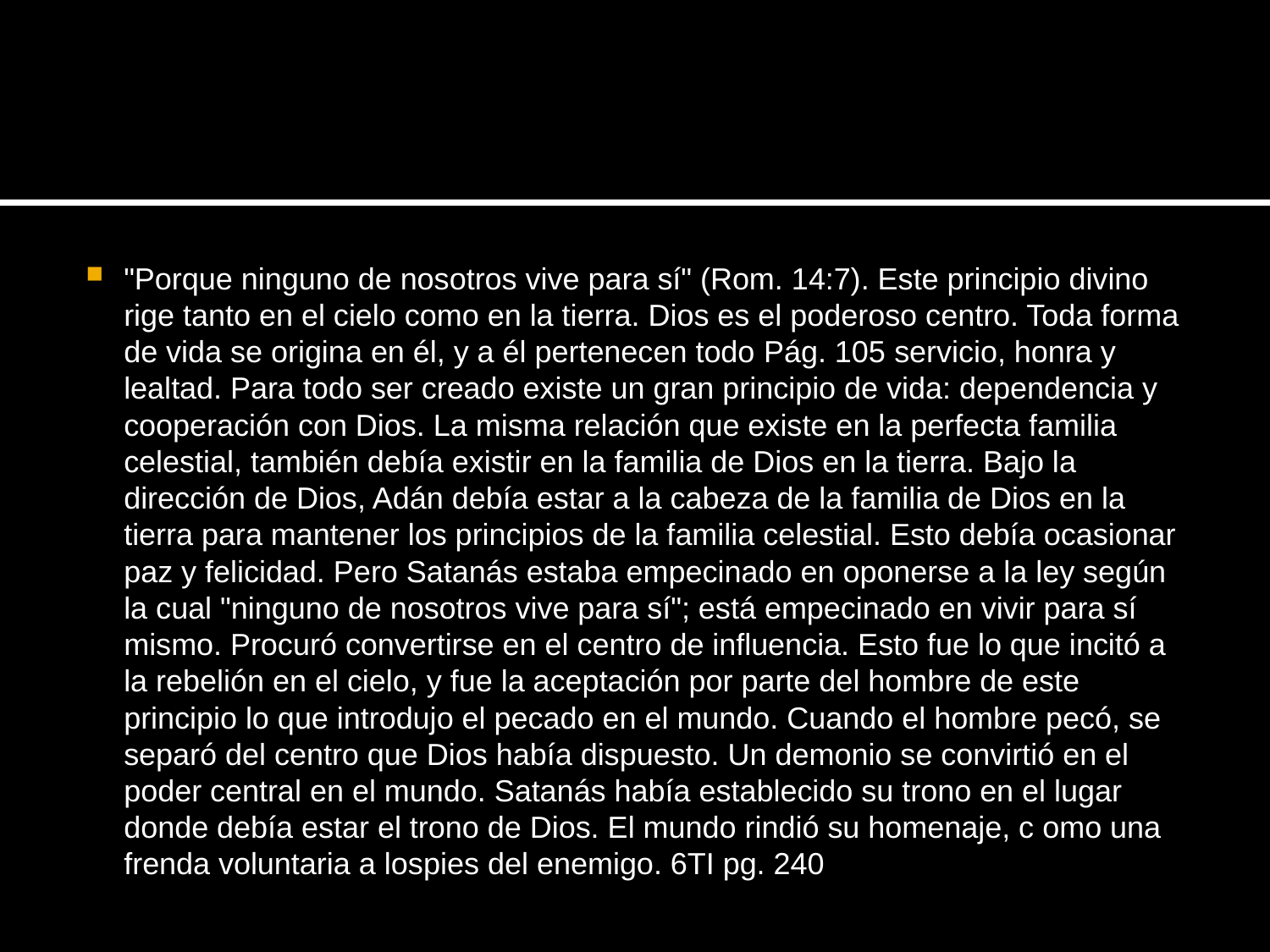

#
"Porque ninguno de nosotros vive para sí" (Rom. 14:7). Este principio divino rige tanto en el cielo como en la tierra. Dios es el poderoso centro. Toda forma de vida se origina en él, y a él pertenecen todo Pág. 105 servicio, honra y lealtad. Para todo ser creado existe un gran principio de vida: dependencia y cooperación con Dios. La misma relación que existe en la perfecta familia celestial, también debía existir en la familia de Dios en la tierra. Bajo la dirección de Dios, Adán debía estar a la cabeza de la familia de Dios en la tierra para mantener los principios de la familia celestial. Esto debía ocasionar paz y felicidad. Pero Satanás estaba empecinado en oponerse a la ley según la cual "ninguno de nosotros vive para sí"; está empecinado en vivir para sí mismo. Procuró convertirse en el centro de influencia. Esto fue lo que incitó a la rebelión en el cielo, y fue la aceptación por parte del hombre de este principio lo que introdujo el pecado en el mundo. Cuando el hombre pecó, se separó del centro que Dios había dispuesto. Un demonio se convirtió en el poder central en el mundo. Satanás había establecido su trono en el lugar donde debía estar el trono de Dios. El mundo rindió su homenaje, c omo una frenda voluntaria a lospies del enemigo. 6TI pg. 240